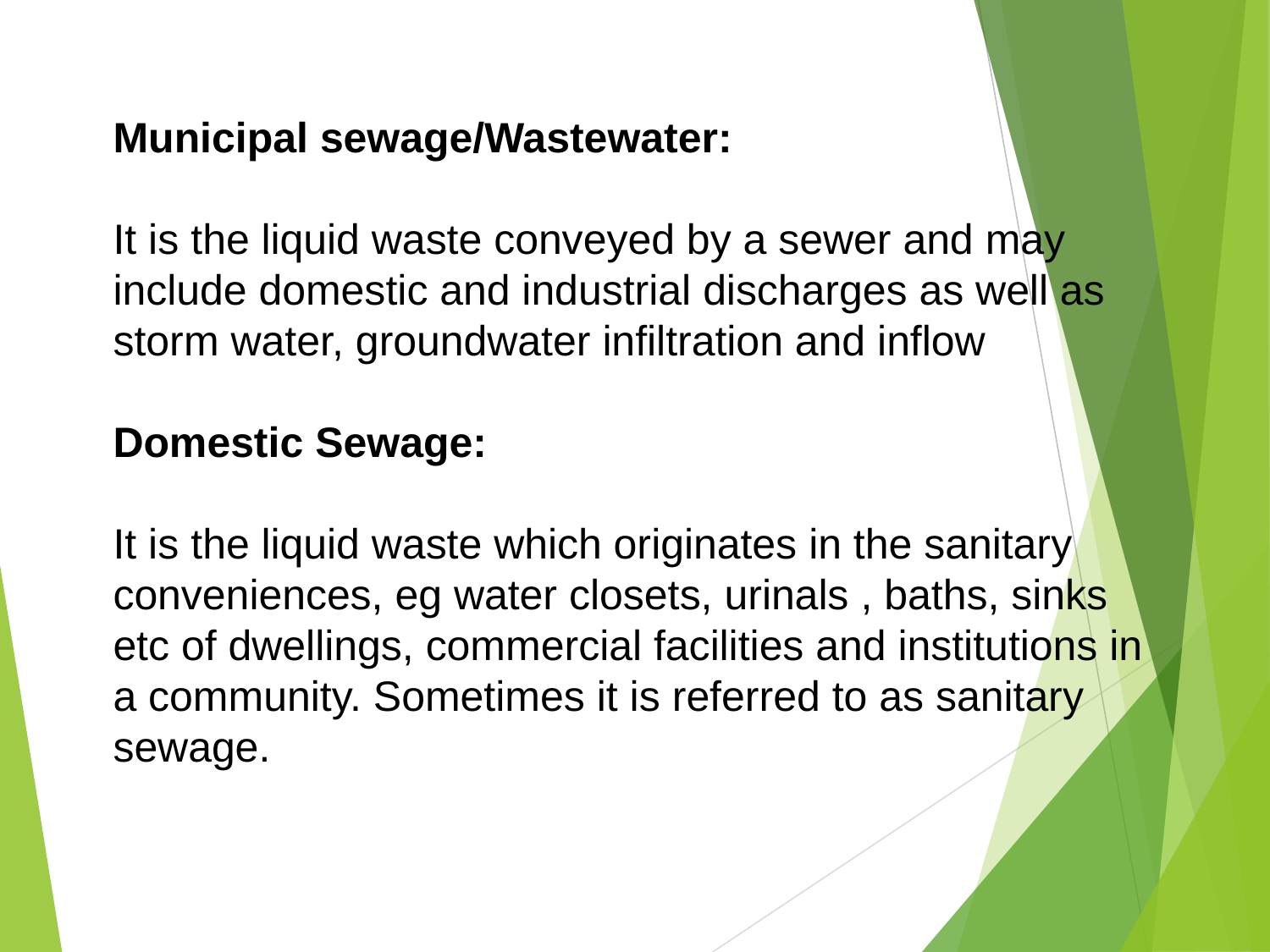

Municipal sewage/Wastewater:

It is the liquid waste conveyed by a sewer and may include domestic and industrial discharges as well as storm water, groundwater infiltration and inflow

Domestic Sewage:

It is the liquid waste which originates in the sanitary conveniences, eg water closets, urinals , baths, sinks etc of dwellings, commercial facilities and institutions in a community. Sometimes it is referred to as sanitary sewage.